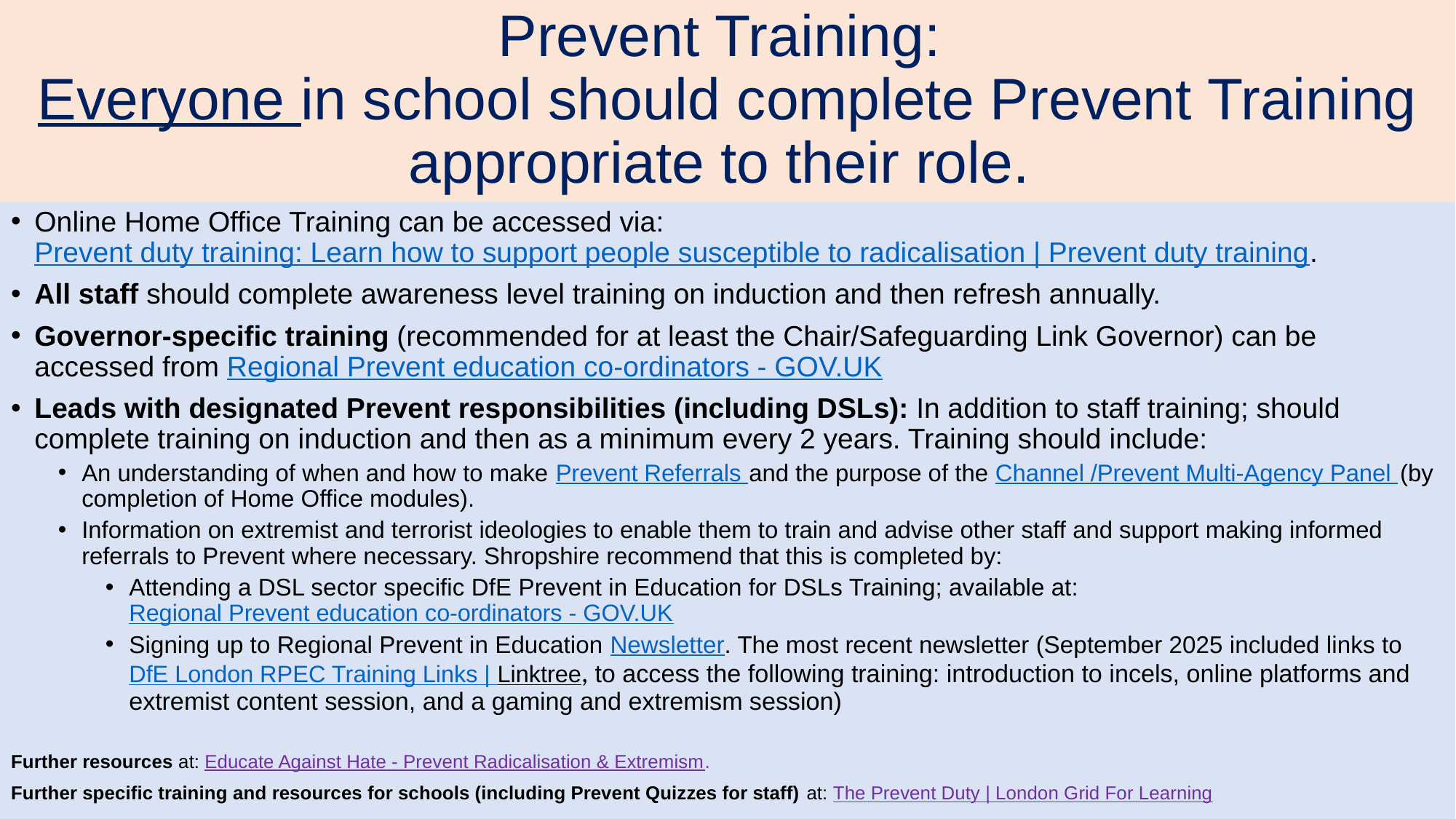

# Prevent Training: Everyone in school should complete Prevent Training appropriate to their role.
Online Home Office Training can be accessed via: Prevent duty training: Learn how to support people susceptible to radicalisation | Prevent duty training.
All staff should complete awareness level training on induction and then refresh annually.
Governor-specific training (recommended for at least the Chair/Safeguarding Link Governor) can be accessed from Regional Prevent education co-ordinators - GOV.UK
Leads with designated Prevent responsibilities (including DSLs): In addition to staff training; should complete training on induction and then as a minimum every 2 years. Training should include:
An understanding of when and how to make Prevent Referrals and the purpose of the Channel /Prevent Multi-Agency Panel (by completion of Home Office modules).
Information on extremist and terrorist ideologies to enable them to train and advise other staff and support making informed referrals to Prevent where necessary. Shropshire recommend that this is completed by:
Attending a DSL sector specific DfE Prevent in Education for DSLs Training; available at: Regional Prevent education co-ordinators - GOV.UK
Signing up to Regional Prevent in Education Newsletter. The most recent newsletter (September 2025 included links to DfE London RPEC Training Links | Linktree, to access the following training: introduction to incels, online platforms and extremist content session, and a gaming and extremism session)
Further resources at: Educate Against Hate - Prevent Radicalisation & Extremism.
Further specific training and resources for schools (including Prevent Quizzes for staff) at: The Prevent Duty | London Grid For Learning